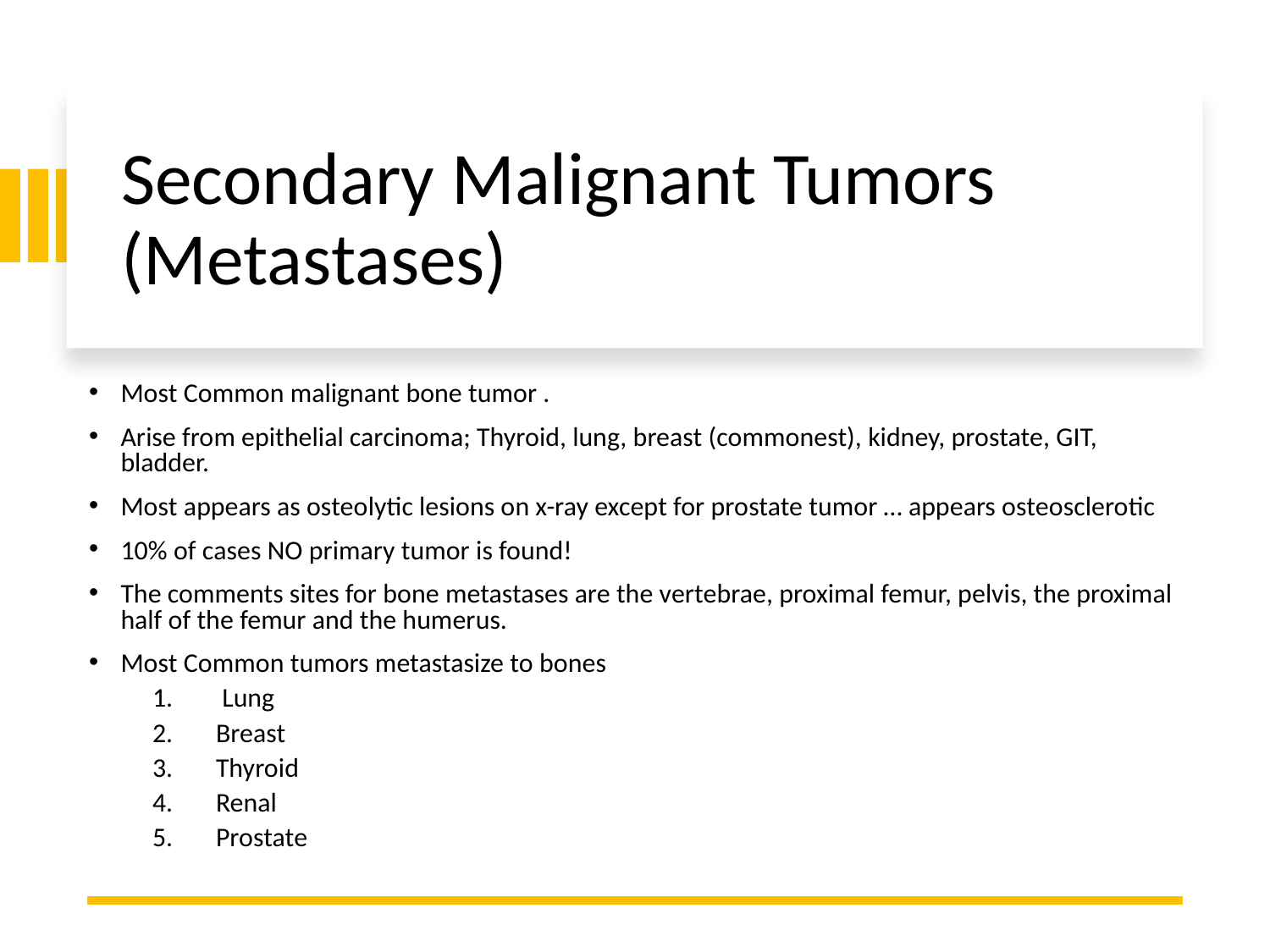

# Secondary Malignant Tumors (Metastases)

Most Common malignant bone tumor .
Arise from epithelial carcinoma; Thyroid, lung, breast (commonest), kidney, prostate, GIT, bladder.
Most appears as osteolytic lesions on x-ray except for prostate tumor … appears osteosclerotic
10% of cases NO primary tumor is found!
The comments sites for bone metastases are the vertebrae, proximal femur, pelvis, the proximal half of the femur and the humerus.
Most Common tumors metastasize to bones
 Lung
Breast
Thyroid
Renal
Prostate